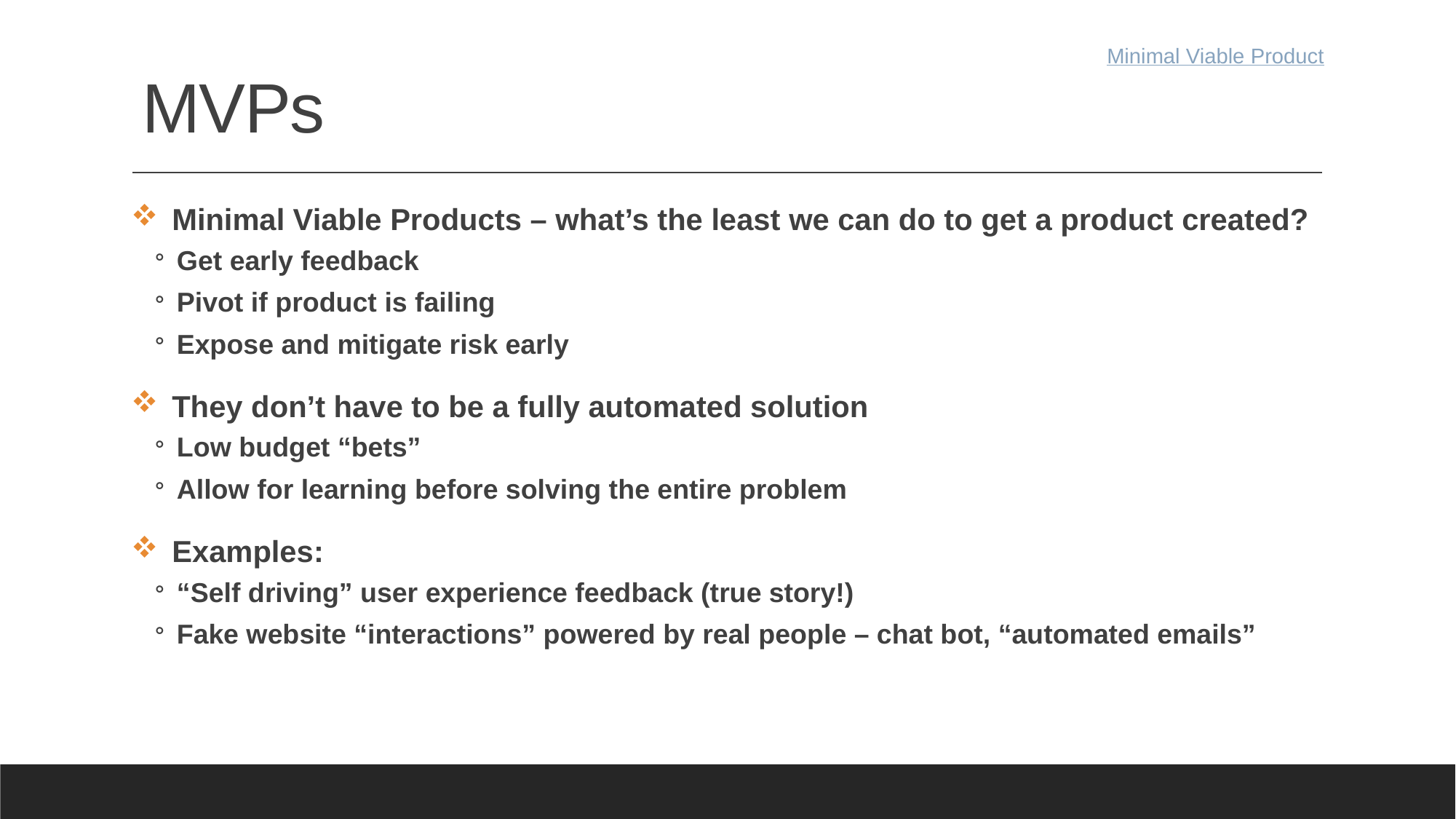

# MVPs
Minimal Viable Product
Minimal Viable Products – what’s the least we can do to get a product created?
Get early feedback
Pivot if product is failing
Expose and mitigate risk early
They don’t have to be a fully automated solution
Low budget “bets”
Allow for learning before solving the entire problem
Examples:
“Self driving” user experience feedback (true story!)
Fake website “interactions” powered by real people – chat bot, “automated emails”